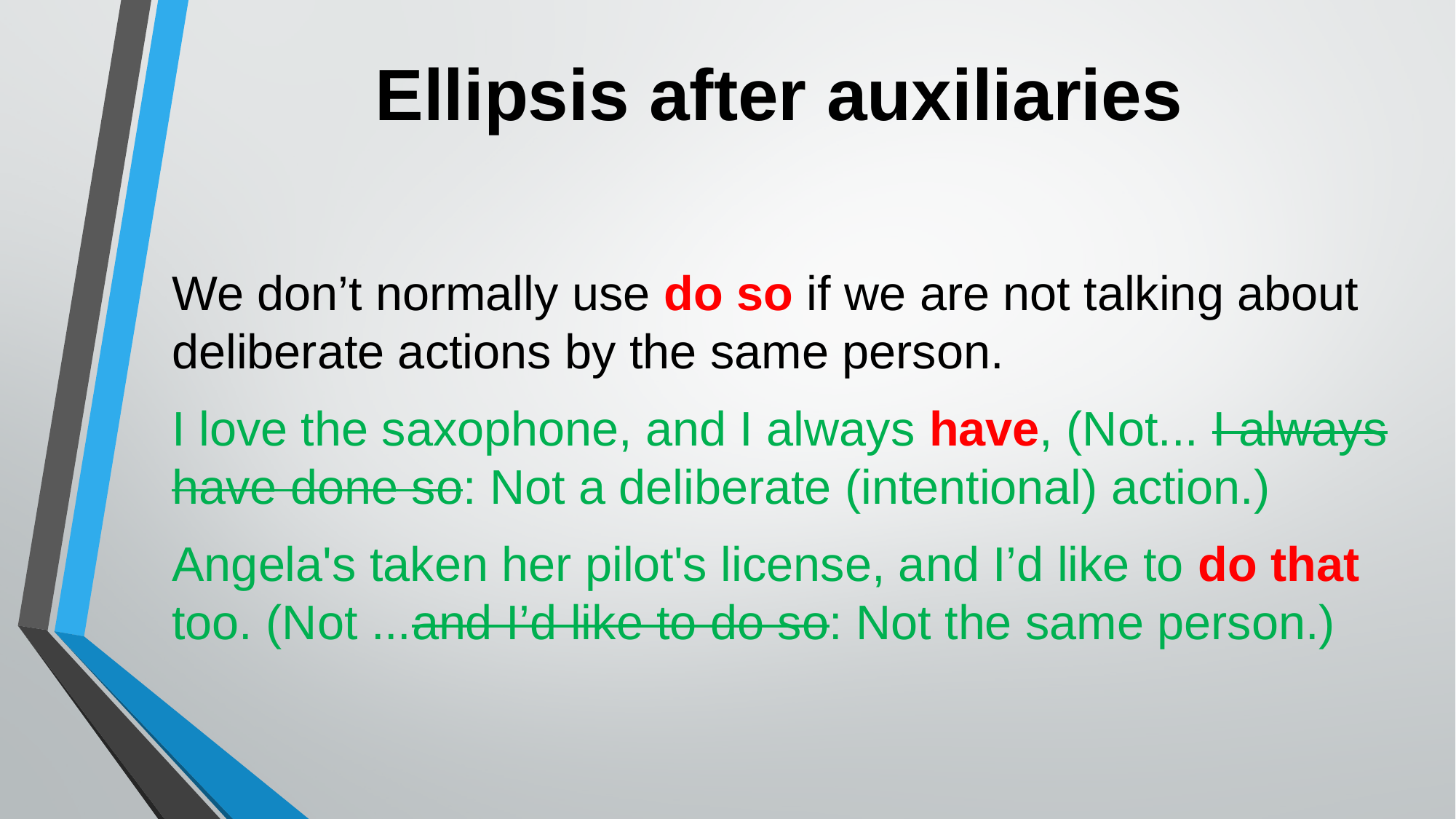

# Ellipsis after auxiliaries
We don’t normally use do so if we are not talking about deliberate actions by the same person.
I love the saxophone, and I always have, (Not... I always have done so: Not a deliberate (intentional) action.)
Angela's taken her pilot's license, and I’d like to do that too. (Not ...and I’d like to do so: Not the same person.)